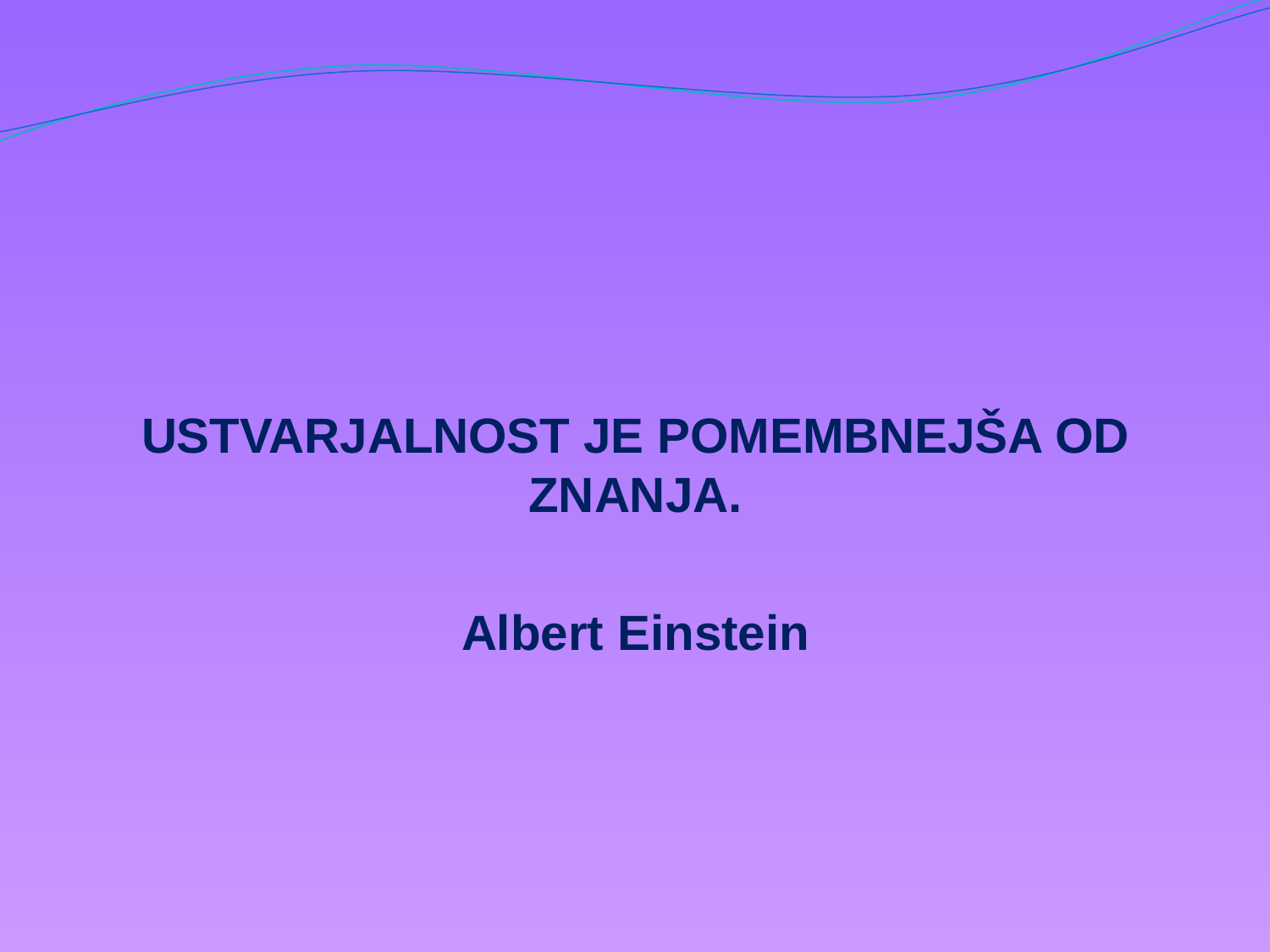

USTVARJALNOST JE POMEMBNEJŠA OD ZNANJA.

Albert Einstein